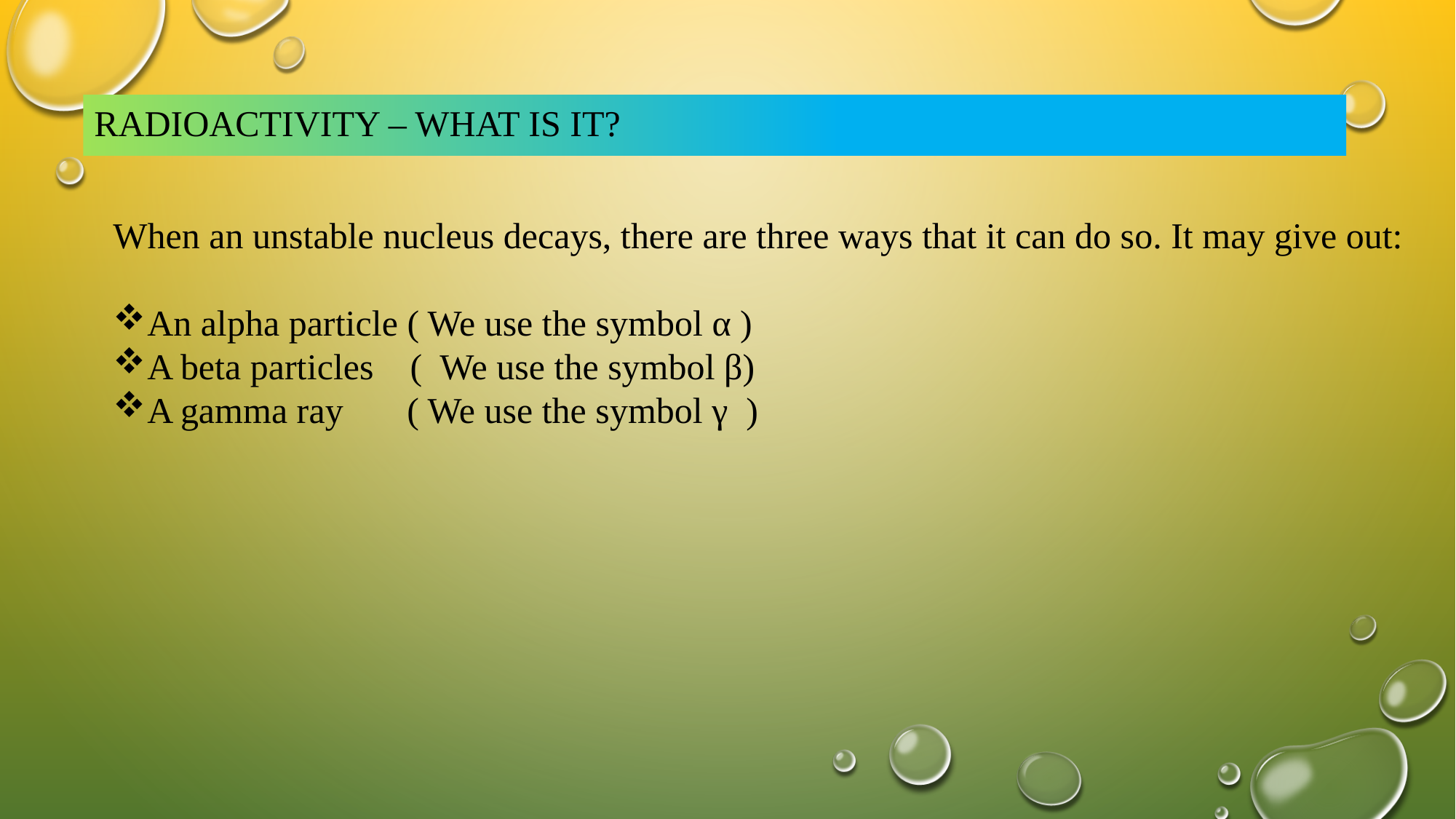

RadioActivity – What is it?
When an unstable nucleus decays, there are three ways that it can do so. It may give out:

An alpha particle ( We use the symbol α )
A beta particles    (  We use the symbol β)
A gamma ray       ( We use the symbol γ  )